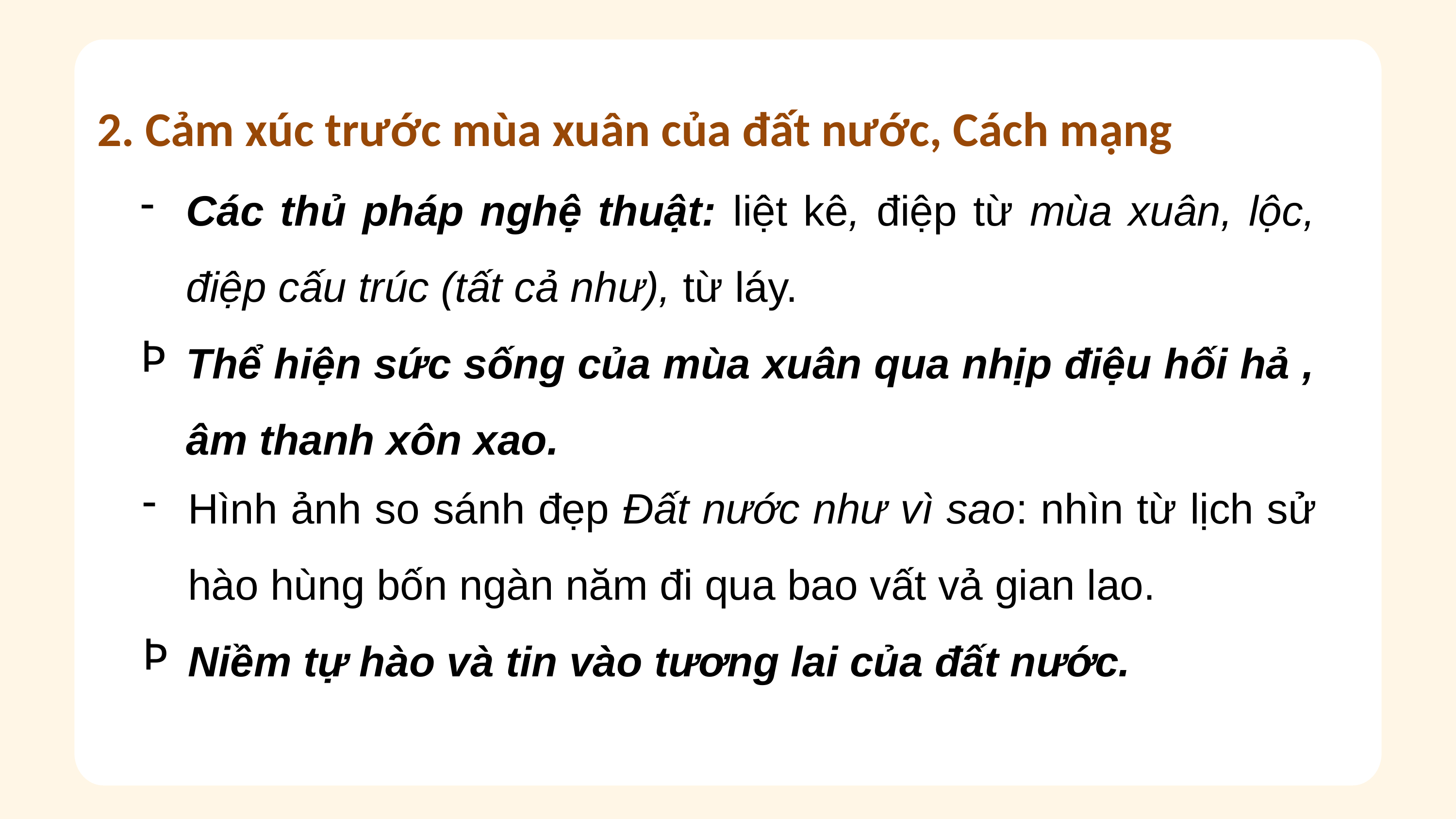

2. Cảm xúc trước mùa xuân của đất nước, Cách mạng
Các thủ pháp nghệ thuật: liệt kê, điệp từ mùa xuân, lộc, điệp cấu trúc (tất cả như), từ láy.
Thể hiện sức sống của mùa xuân qua nhịp điệu hối hả , âm thanh xôn xao.
Answer
Hình ảnh so sánh đẹp Đất nước như vì sao: nhìn từ lịch sử hào hùng bốn ngàn năm đi qua bao vất vả gian lao.
Niềm tự hào và tin vào tương lai của đất nước.